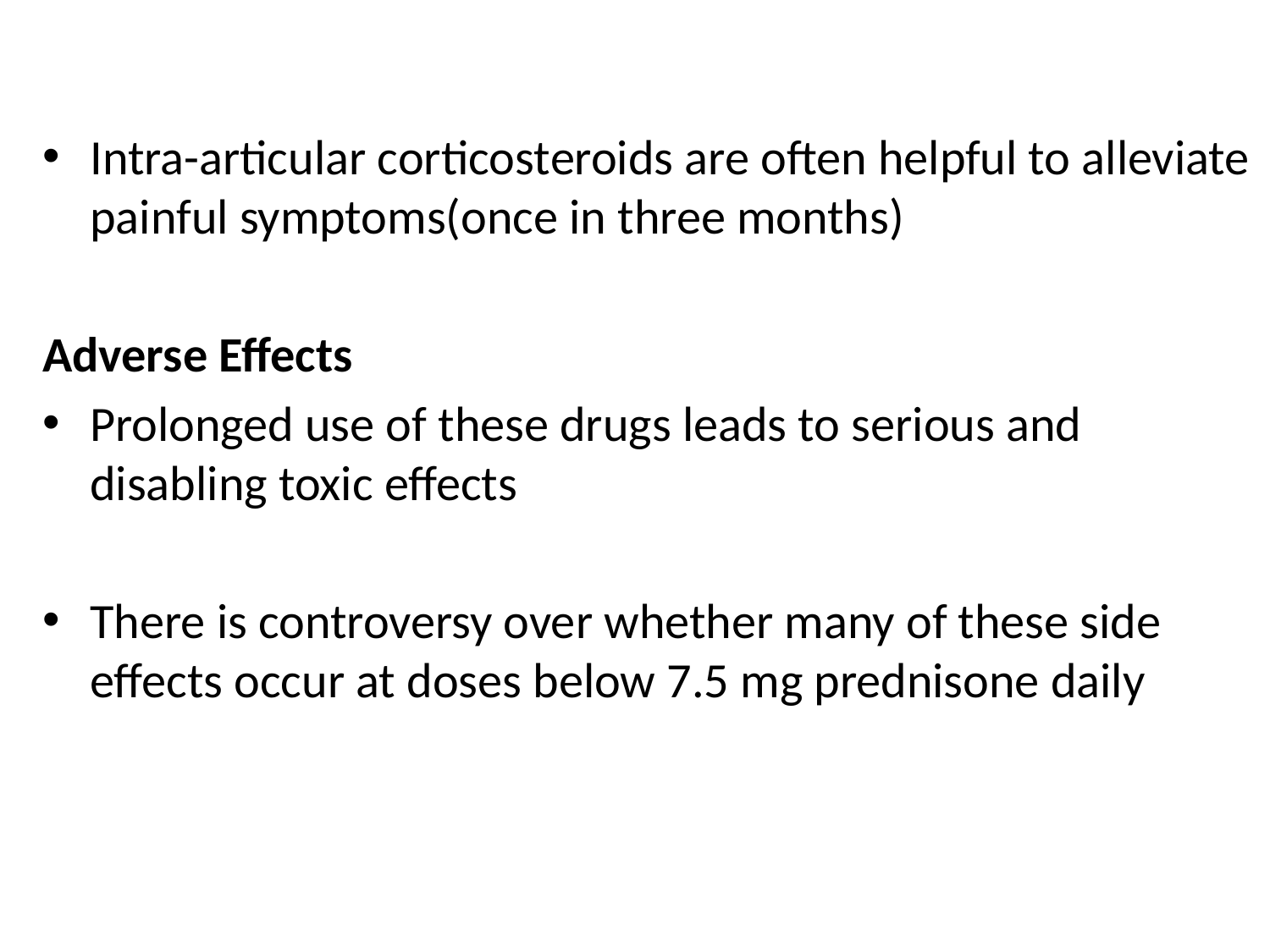

Intra-articular corticosteroids are often helpful to alleviate painful symptoms(once in three months)

Adverse Effects
Prolonged use of these drugs leads to serious and disabling toxic effects

There is controversy over whether many of these side effects occur at doses below 7.5 mg prednisone daily